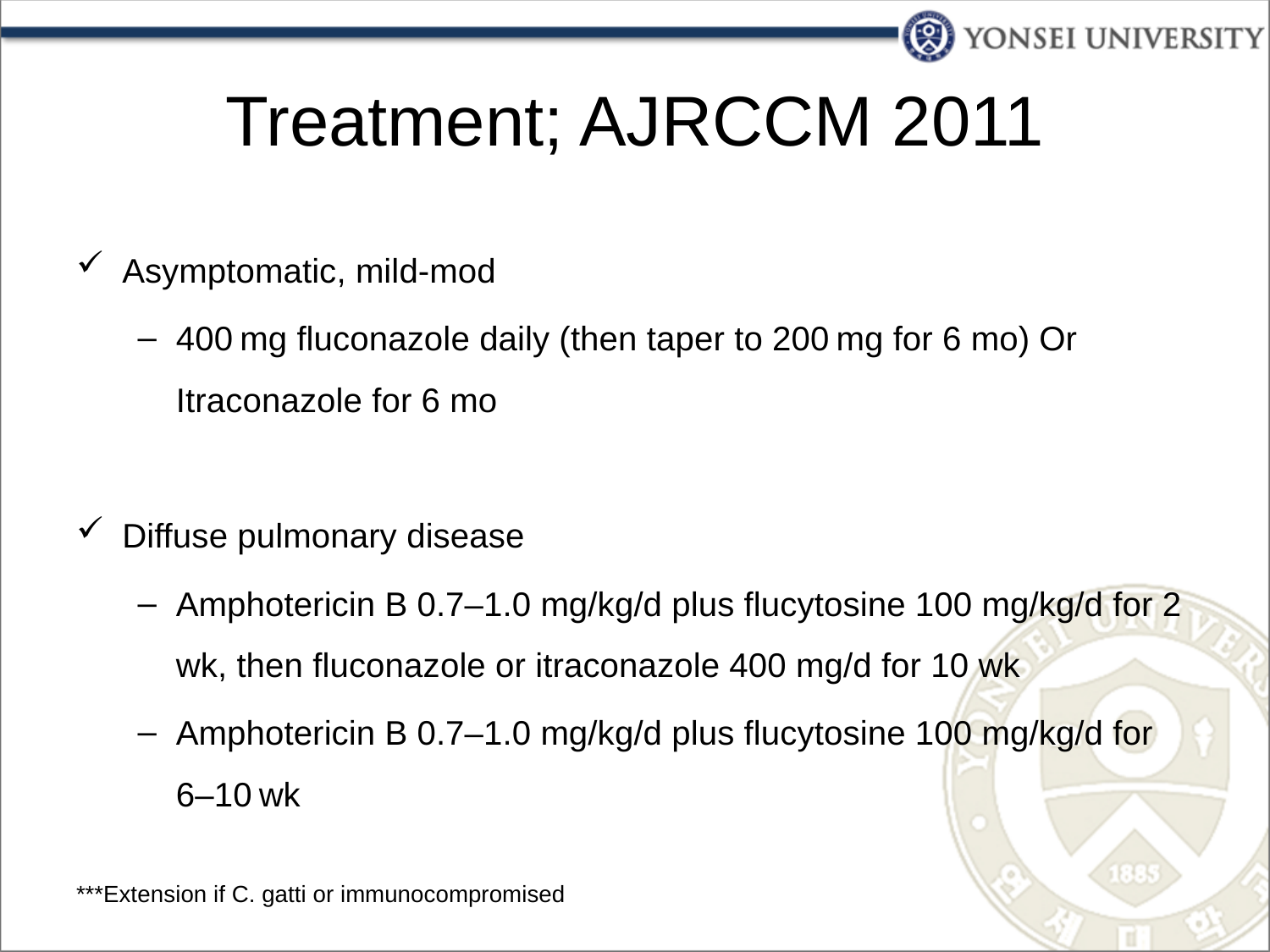

# Treatment; AJRCCM 2011
Asymptomatic, mild-mod
400 mg fluconazole daily (then taper to 200 mg for 6 mo) Or Itraconazole for 6 mo

Diffuse pulmonary disease
Amphotericin B 0.7–1.0 mg/kg/d plus flucytosine 100 mg/kg/d for 2 wk, then fluconazole or itraconazole 400 mg/d for 10 wk
Amphotericin B 0.7–1.0 mg/kg/d plus flucytosine 100 mg/kg/d for 6–10 wk

***Extension if C. gatti or immunocompromised